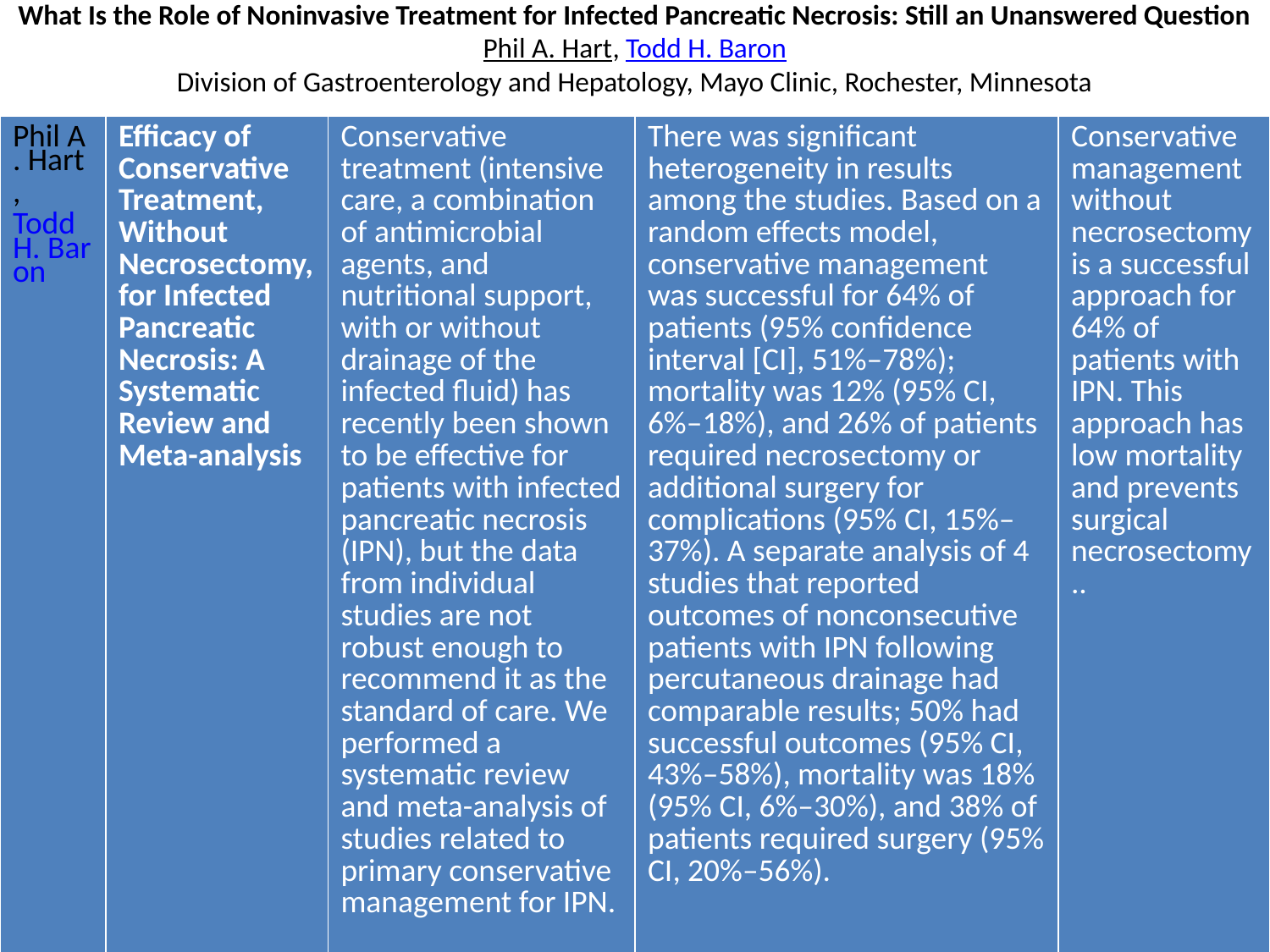

# What Is the Role of Noninvasive Treatment for Infected Pancreatic Necrosis: Still an Unanswered Question Phil A. Hart, Todd H. Baron Division of Gastroenterology and Hepatology, Mayo Clinic, Rochester, Minnesota
| Phil A. Hart, Todd H. Baron | Efficacy of Conservative Treatment, Without Necrosectomy, for Infected Pancreatic Necrosis: A Systematic Review and Meta-analysis | Conservative treatment (intensive care, a combination of antimicrobial agents, and nutritional support, with or without drainage of the infected fluid) has recently been shown to be effective for patients with infected pancreatic necrosis (IPN), but the data from individual studies are not robust enough to recommend it as the standard of care. We performed a systematic review and meta-analysis of studies related to primary conservative management for IPN. | There was significant heterogeneity in results among the studies. Based on a random effects model, conservative management was successful for 64% of patients (95% confidence interval [CI], 51%–78%); mortality was 12% (95% CI, 6%–18%), and 26% of patients required necrosectomy or additional surgery for complications (95% CI, 15%–37%). A separate analysis of 4 studies that reported outcomes of nonconsecutive patients with IPN following percutaneous drainage had comparable results; 50% had successful outcomes (95% CI, 43%–58%), mortality was 18% (95% CI, 6%–30%), and 38% of patients required surgery (95% CI, 20%–56%). | Conservative management without necrosectomy is a successful approach for 64% of patients with IPN. This approach has low mortality and prevents surgical necrosectomy.. |
| --- | --- | --- | --- | --- |